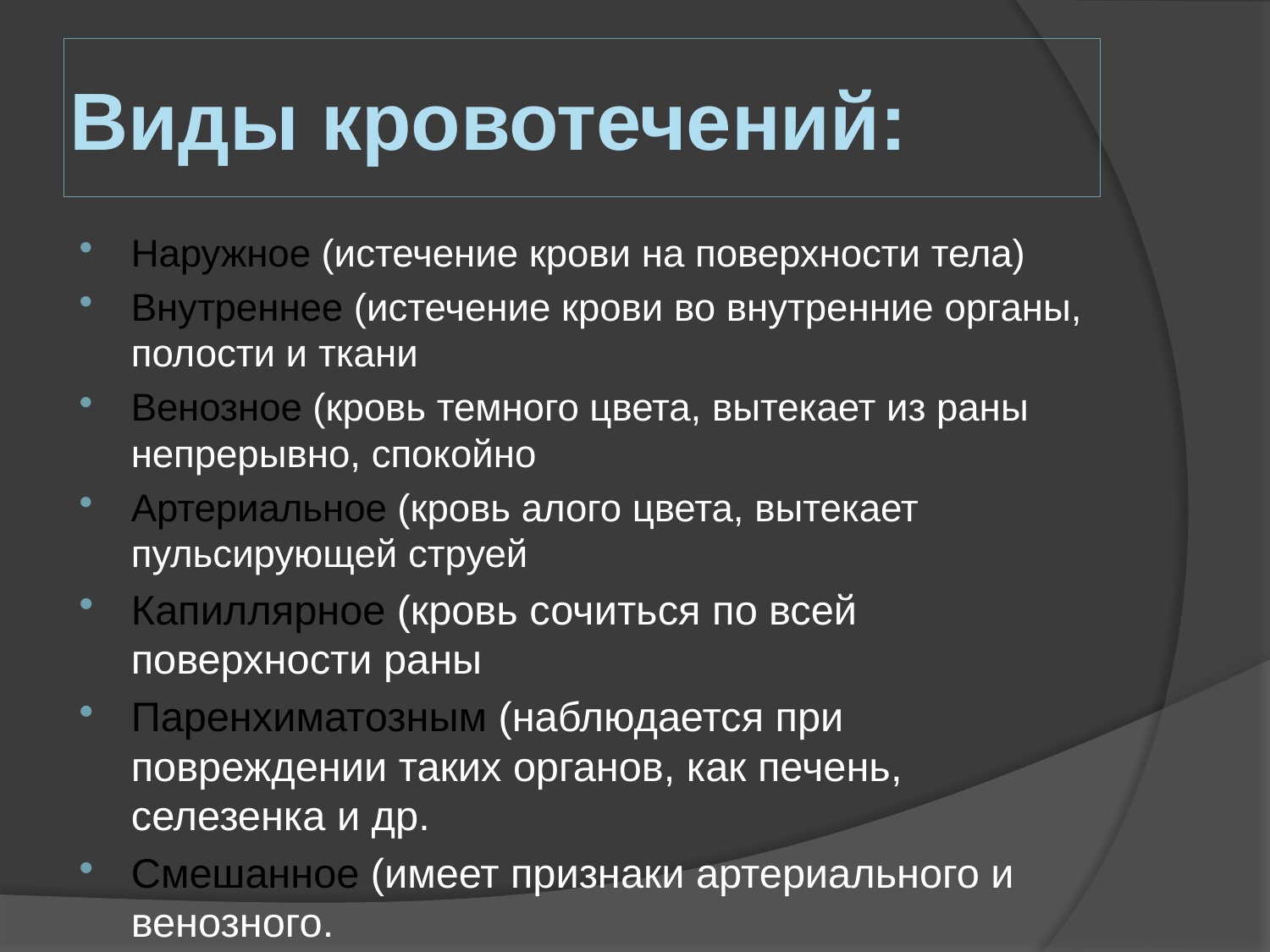

# Виды кровотечений:
Наружное (истечение крови на поверхности тела)
Внутреннее (истечение крови во внутренние органы, полости и ткани
Венозное (кровь темного цвета, вытекает из раны непрерывно, спокойно
Артериальное (кровь алого цвета, вытекает пульсирующей струей
Капиллярное (кровь сочиться по всей поверхности раны
Паренхиматозным (наблюдается при повреждении таких органов, как печень, селезенка и др.
Смешанное (имеет признаки артериального и венозного.